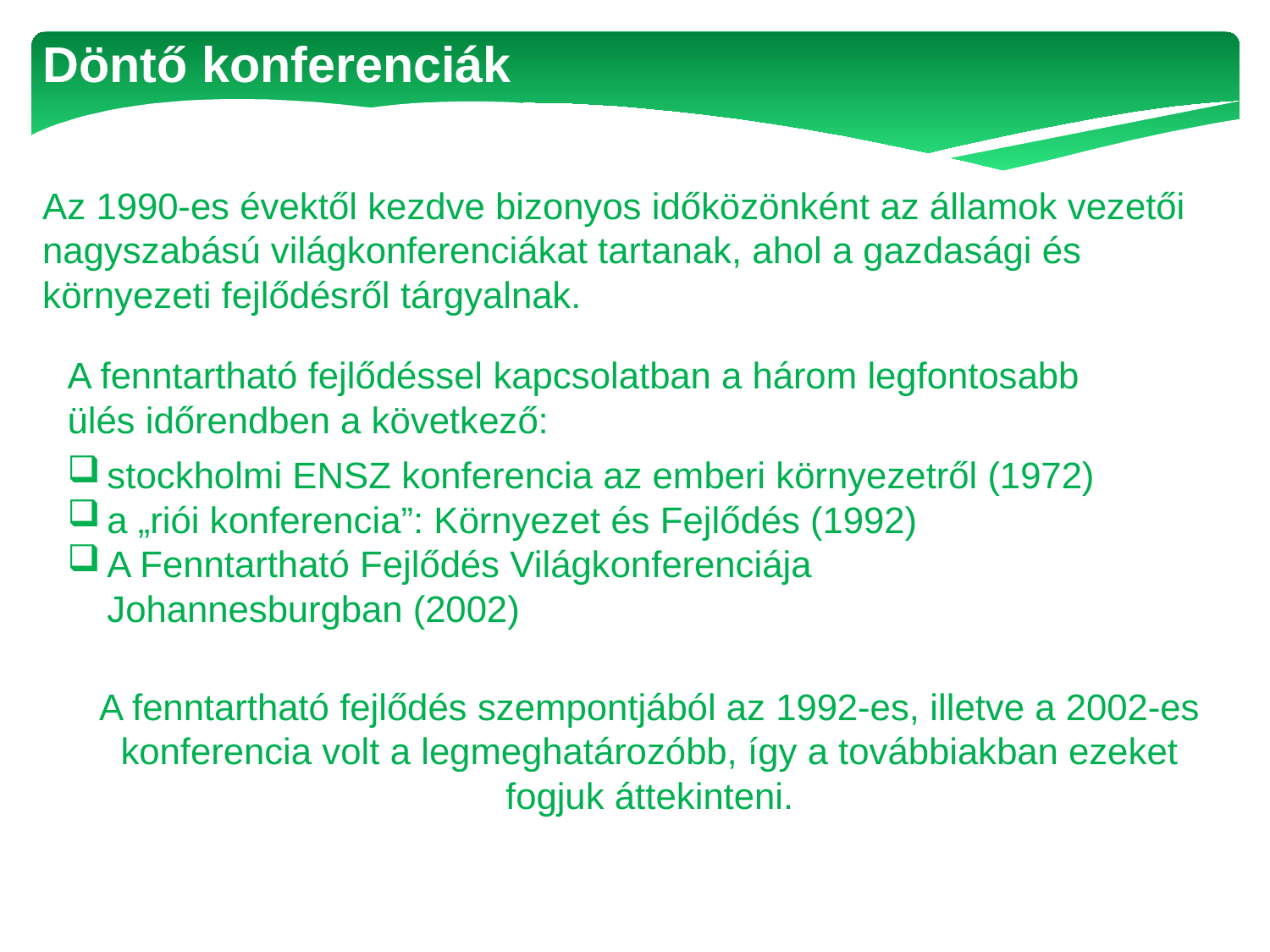

Döntő konferenciák
Az 1990-es évektől kezdve bizonyos időközönként az államok vezetői nagyszabású világkonferenciákat tartanak, ahol a gazdasági és környezeti fejlődésről tárgyalnak.
A fenntartható fejlődéssel kapcsolatban a három legfontosabb ülés időrendben a következő:
stockholmi ENSZ konferencia az emberi környezetről (1972)
a „riói konferencia”: Környezet és Fejlődés (1992)
A Fenntartható Fejlődés Világkonferenciája Johannesburgban (2002)

A fenntartható fejlődés szempontjából az 1992-es, illetve a 2002-es konferencia volt a legmeghatározóbb, így a továbbiakban ezeket fogjuk áttekinteni.